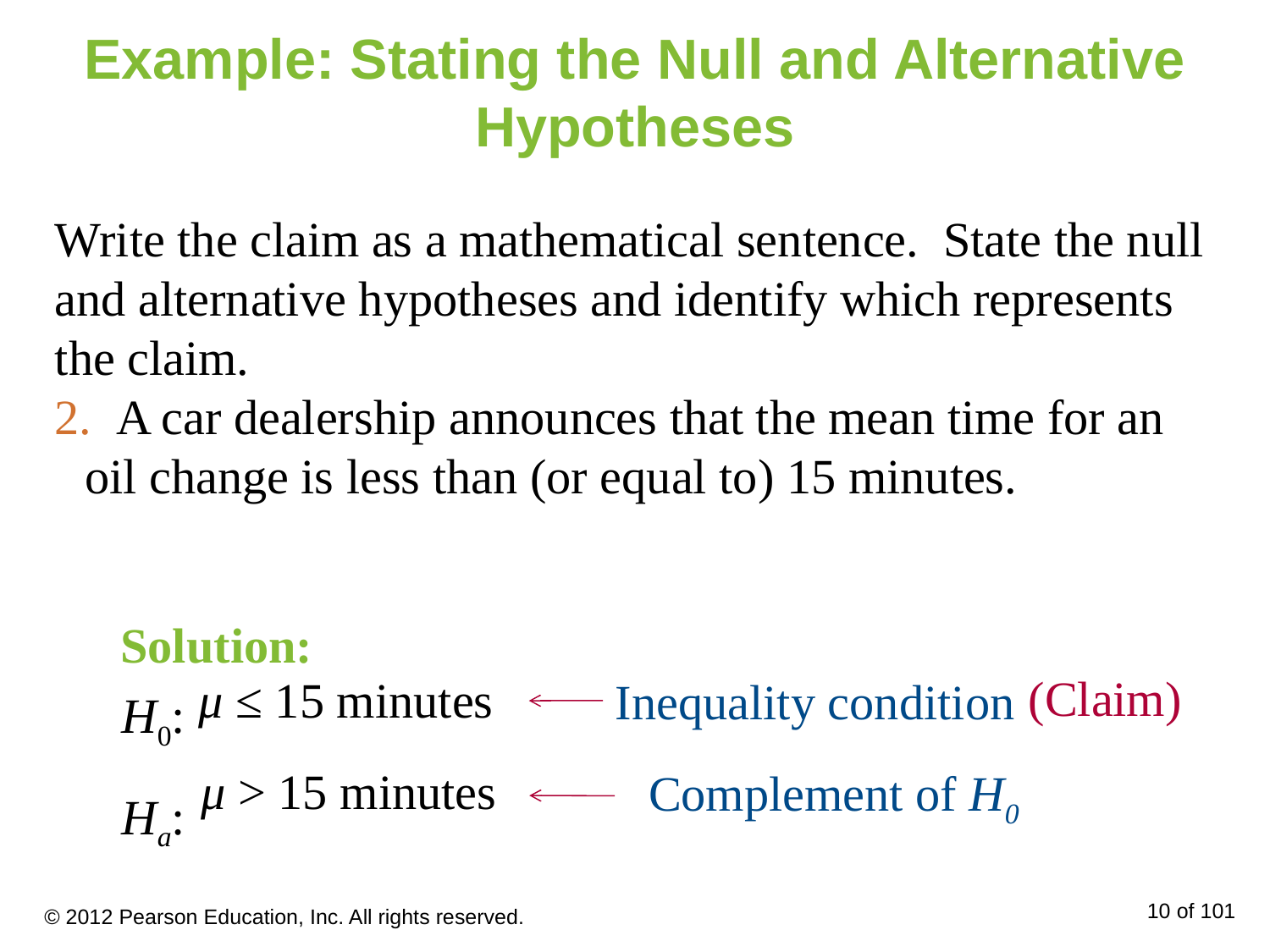

# Example: Stating the Null and Alternative Hypotheses
Write the claim as a mathematical sentence.  State the null and alternative hypotheses and identify which represents the claim.
  A car dealership announces that the mean time for an oil change is less than (or equal to) 15 minutes.
Solution:
H0:
Ha:
(Claim)
μ ≤ 15 minutes
Inequality condition
μ > 15 minutes
Complement of H0
© 2012 Pearson Education, Inc. All rights reserved.
10 of 101